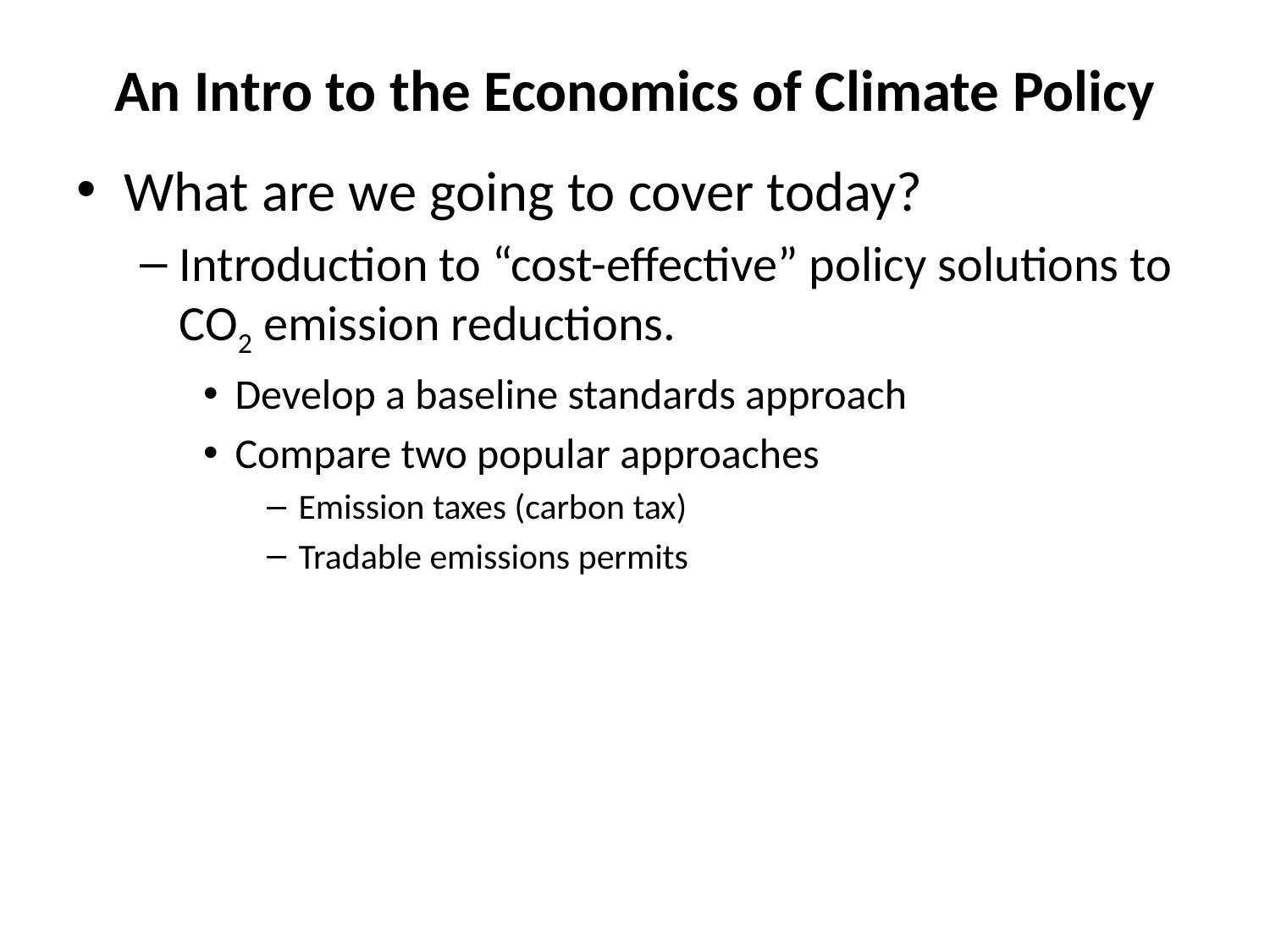

# An Intro to the Economics of Climate Policy
What are we going to cover today?
Introduction to “cost-effective” policy solutions to CO2 emission reductions.
Develop a baseline standards approach
Compare two popular approaches
Emission taxes (carbon tax)
Tradable emissions permits